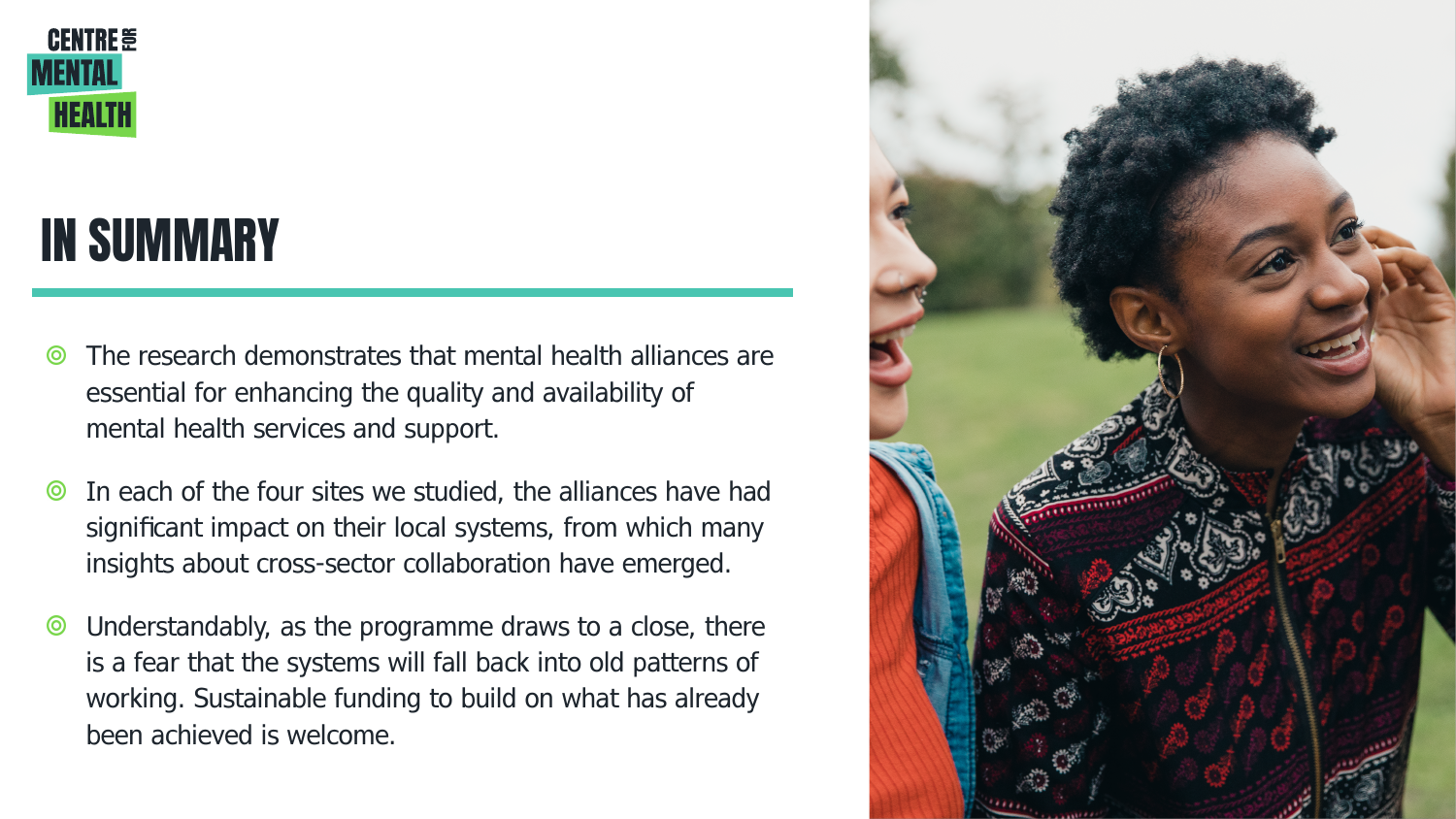

IN SUMMARY
The research demonstrates that mental health alliances are essential for enhancing the quality and availability of mental health services and support.
In each of the four sites we studied, the alliances have had significant impact on their local systems, from which many insights about cross-sector collaboration have emerged.
Understandably, as the programme draws to a close, there is a fear that the systems will fall back into old patterns of working. Sustainable funding to build on what has already been achieved is welcome.